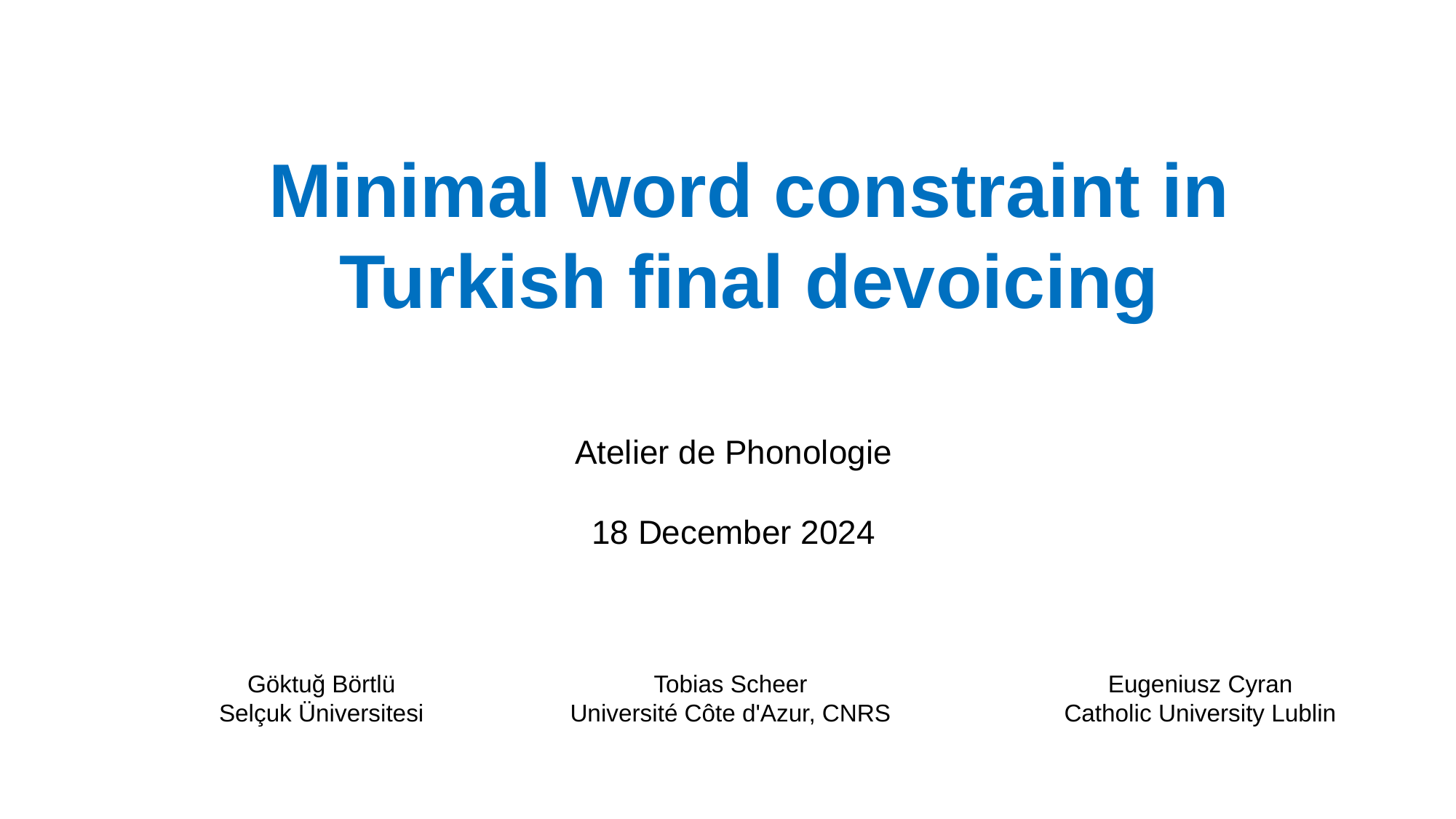

Minimal word constraint in Turkish final devoicing
Atelier de Phonologie

18 December 2024
Göktuğ Börtlü
Selçuk Üniversitesi
Tobias Scheer
Université Côte d'Azur, CNRS
Eugeniusz Cyran
Catholic University Lublin